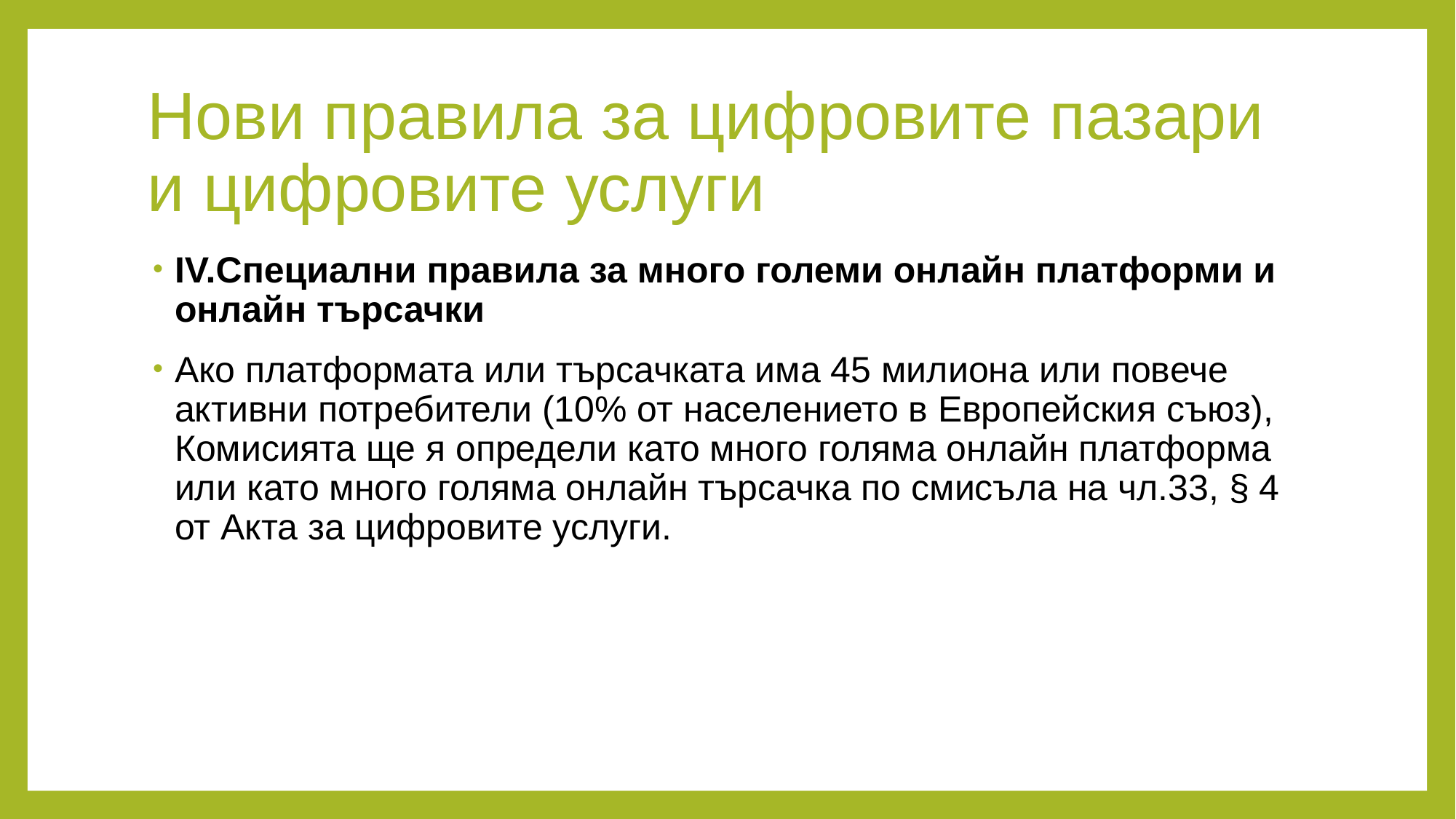

# Нови правила за цифровите пазари и цифровите услуги
IV.Специални правила за много големи онлайн платформи и онлайн търсачки
Ако платформата или търсачката има 45 милиона или повече активни потребители (10% от населението в Европейския съюз), Комисията ще я определи като много голяма онлайн платформа или като много голяма онлайн търсачка по смисъла на чл.33, § 4 от Акта за цифровите услуги.